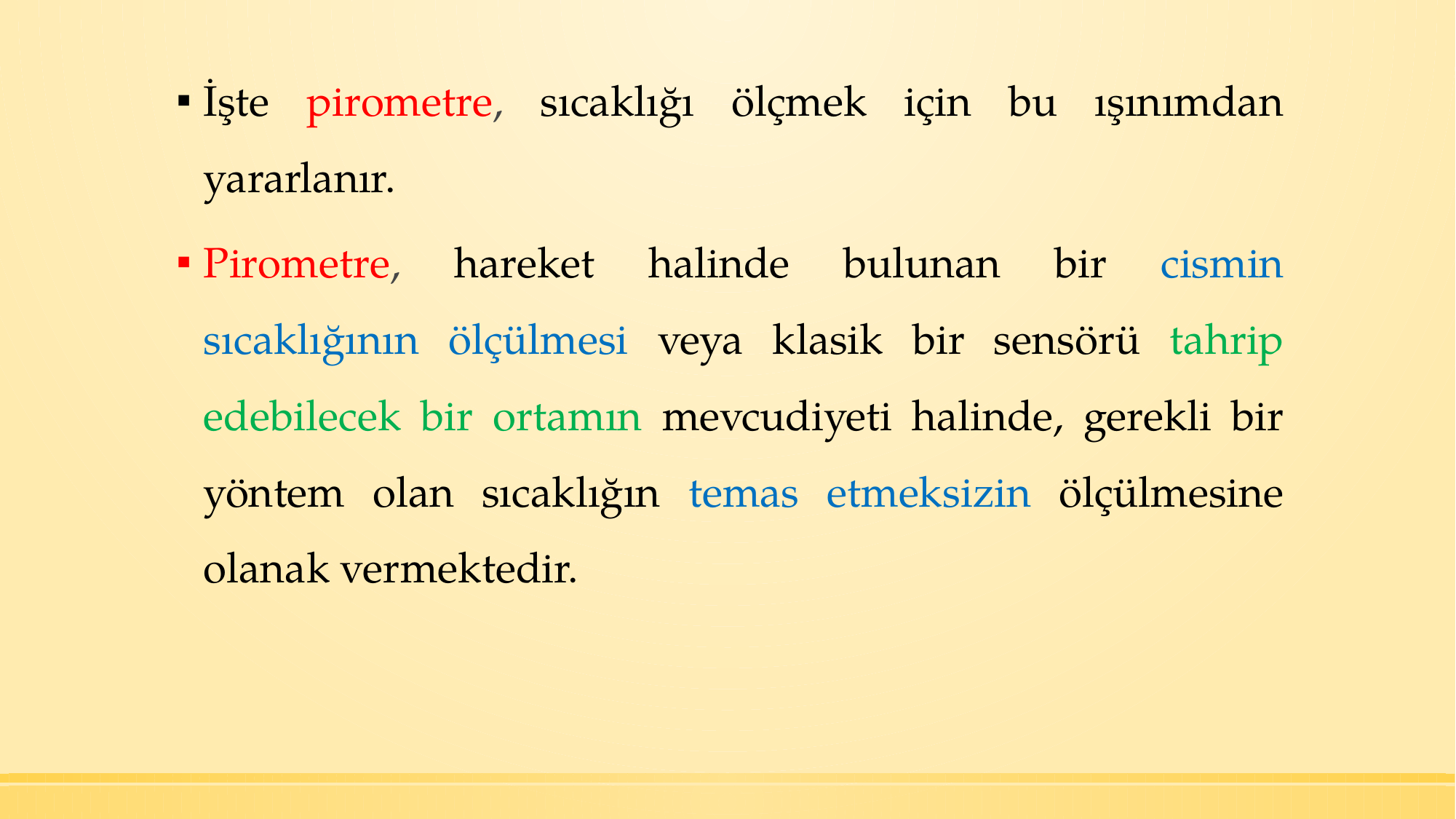

İşte pirometre, sıcaklığı ölçmek için bu ışınımdan yararlanır.
Pirometre, hareket halinde bulunan bir cismin sıcaklığının ölçülmesi veya klasik bir sensörü tahrip edebilecek bir ortamın mevcudiyeti halinde, gerekli bir yöntem olan sıcaklığın temas etmeksizin ölçülmesine olanak vermektedir.